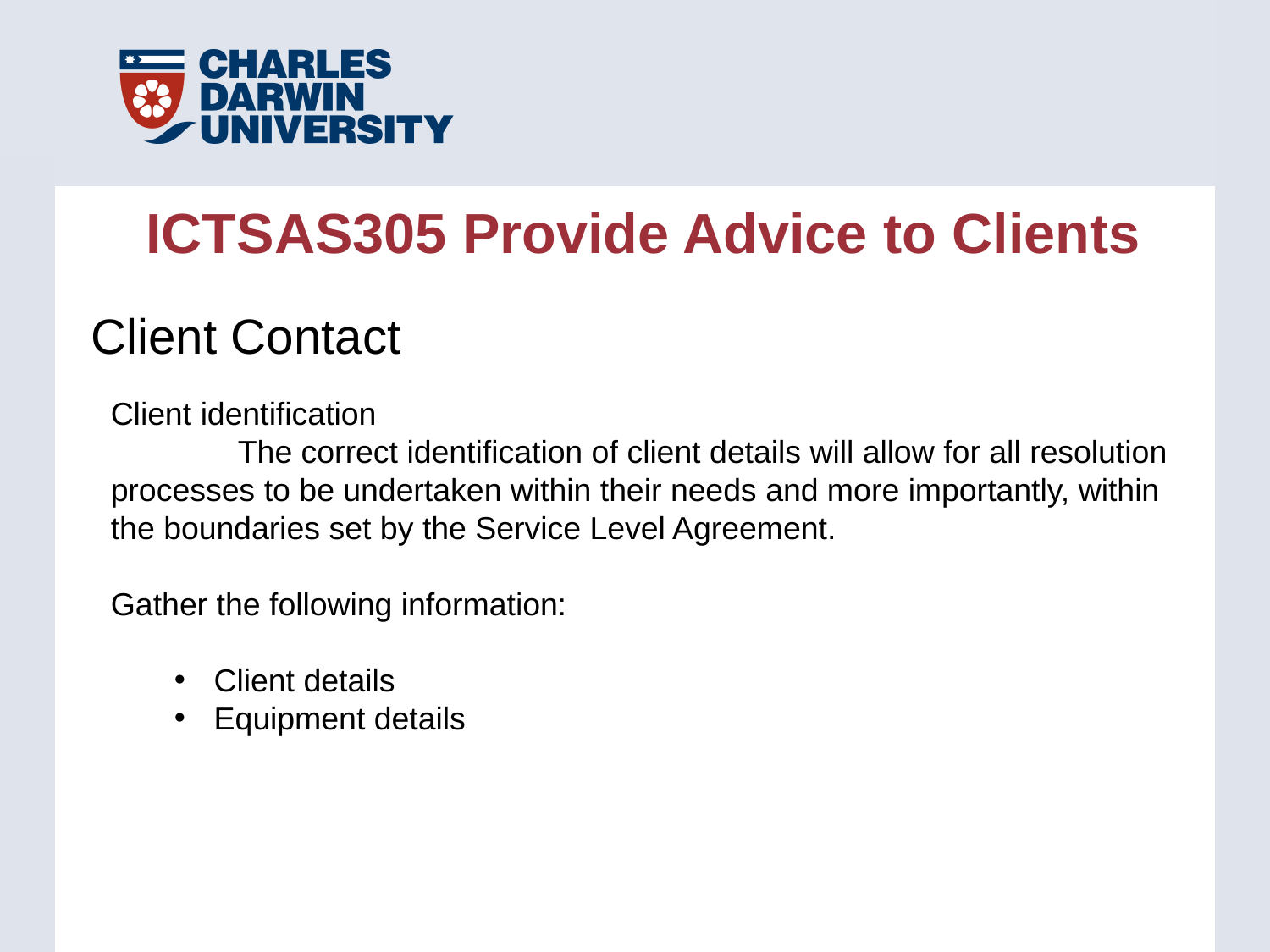

ICTSAS305 Provide Advice to Clients
Client Contact

Client identification
	The correct identification of client details will allow for all resolution processes to be undertaken within their needs and more importantly, within the boundaries set by the Service Level Agreement.

Gather the following information:

Client details
Equipment details